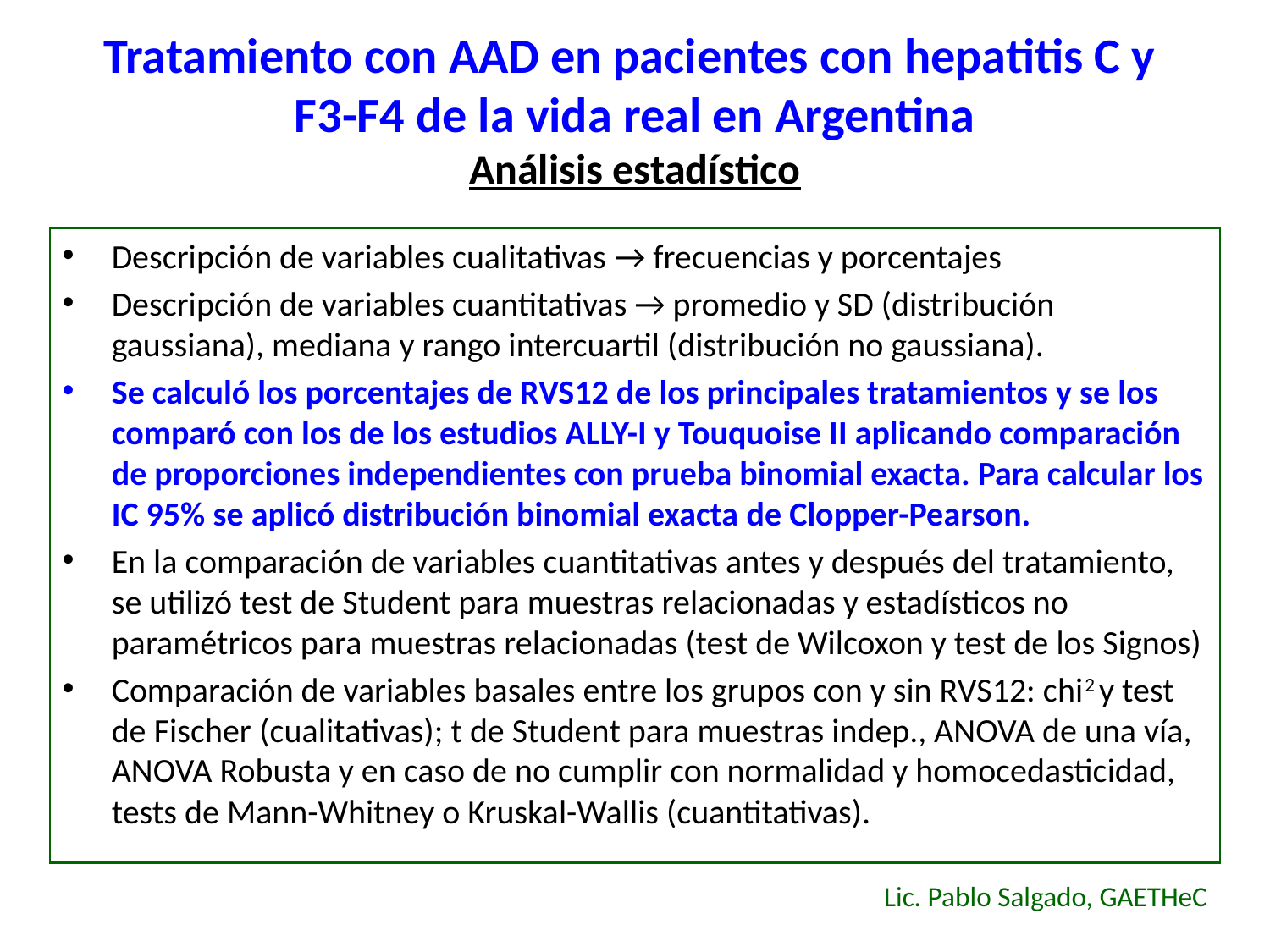

# Tratamiento con AAD en pacientes con hepatitis C y F3-F4 de la vida real en Argentina Análisis estadístico
Descripción de variables cualitativas → frecuencias y porcentajes
Descripción de variables cuantitativas → promedio y SD (distribución gaussiana), mediana y rango intercuartil (distribución no gaussiana).
Se calculó los porcentajes de RVS12 de los principales tratamientos y se los comparó con los de los estudios ALLY-I y Touquoise II aplicando comparación de proporciones independientes con prueba binomial exacta. Para calcular los IC 95% se aplicó distribución binomial exacta de Clopper-Pearson.
En la comparación de variables cuantitativas antes y después del tratamiento, se utilizó test de Student para muestras relacionadas y estadísticos no paramétricos para muestras relacionadas (test de Wilcoxon y test de los Signos)
Comparación de variables basales entre los grupos con y sin RVS12: chi2 y test de Fischer (cualitativas); t de Student para muestras indep., ANOVA de una vía, ANOVA Robusta y en caso de no cumplir con normalidad y homocedasticidad, tests de Mann-Whitney o Kruskal-Wallis (cuantitativas).

Lic. Pablo Salgado, GAETHeC